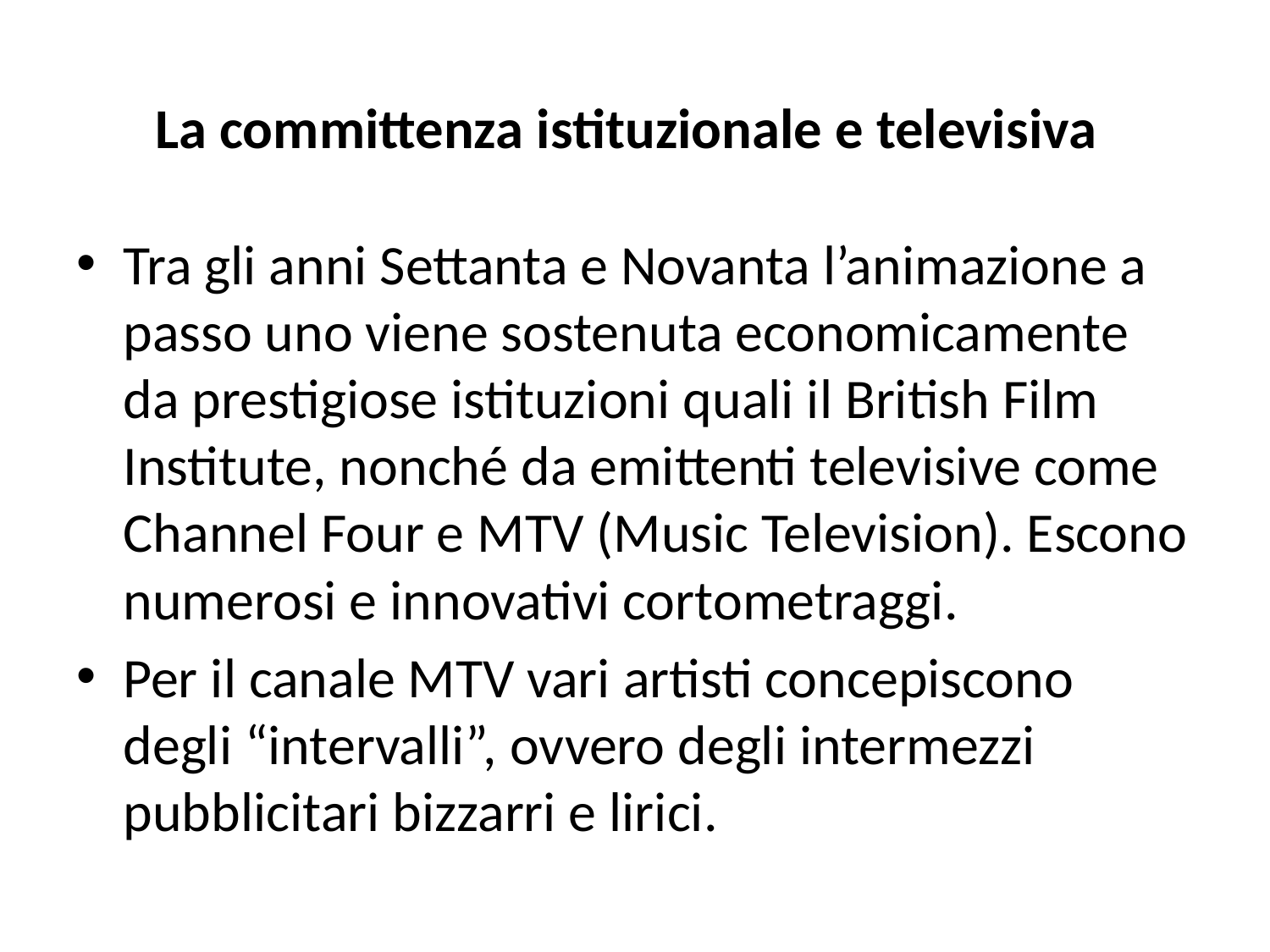

# La committenza istituzionale e televisiva
Tra gli anni Settanta e Novanta l’animazione a passo uno viene sostenuta economicamente da prestigiose istituzioni quali il British Film Institute, nonché da emittenti televisive come  Channel Four e MTV (Music Television). Escono numerosi e innovativi cortometraggi.
Per il canale MTV vari artisti concepiscono degli “intervalli”, ovvero degli intermezzi pubblicitari bizzarri e lirici.